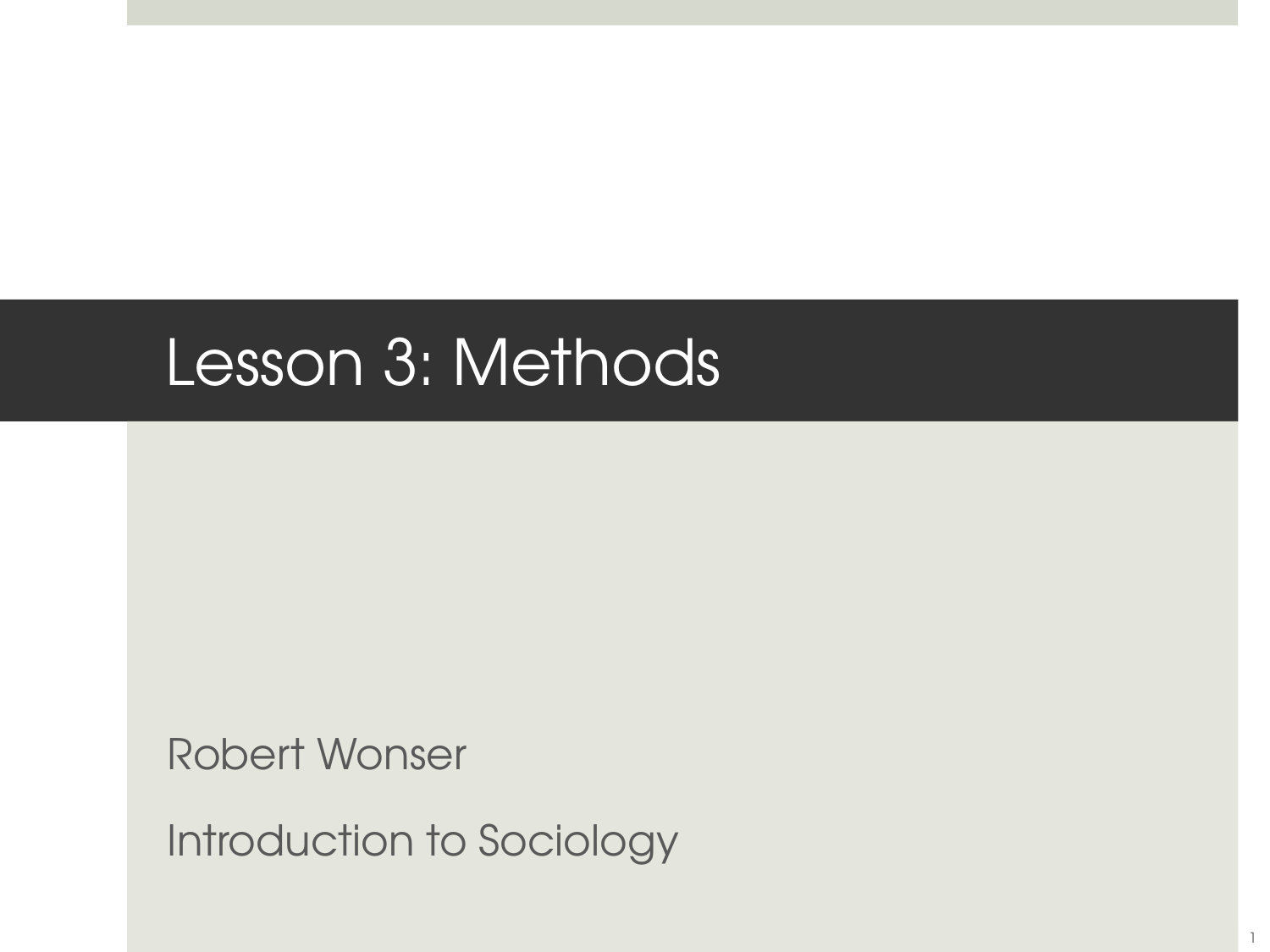

# Lesson 3: Methods

Robert Wonser
Introduction to Sociology
1